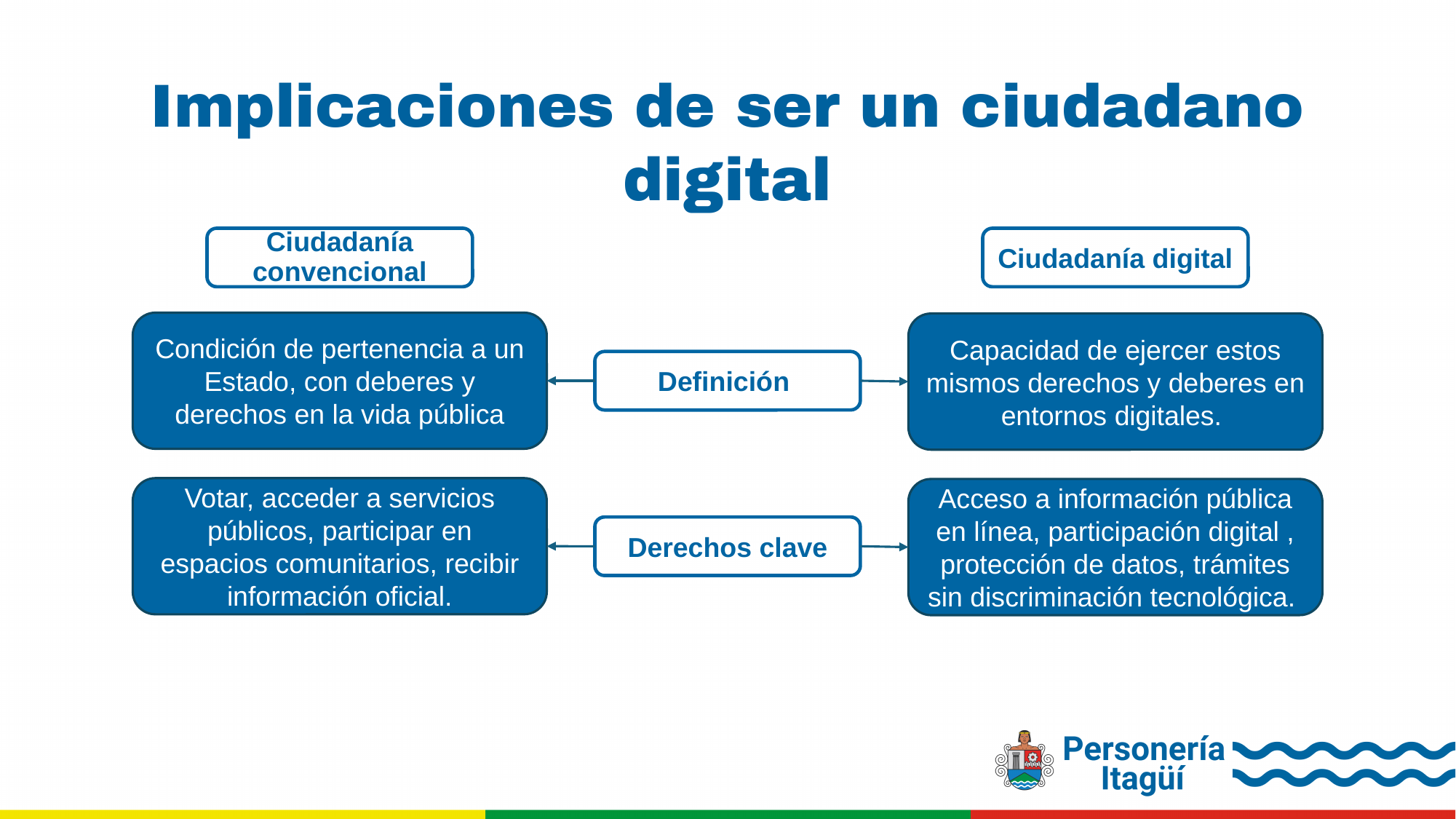

Implicaciones de ser un ciudadano digital
Ciudadanía convencional
Ciudadanía digital
Condición de pertenencia a un Estado, con deberes y derechos en la vida pública
Capacidad de ejercer estos mismos derechos y deberes en entornos digitales.
Definición
Votar, acceder a servicios públicos, participar en espacios comunitarios, recibir información oficial.
Acceso a información pública en línea, participación digital , protección de datos, trámites sin discriminación tecnológica.
Derechos clave